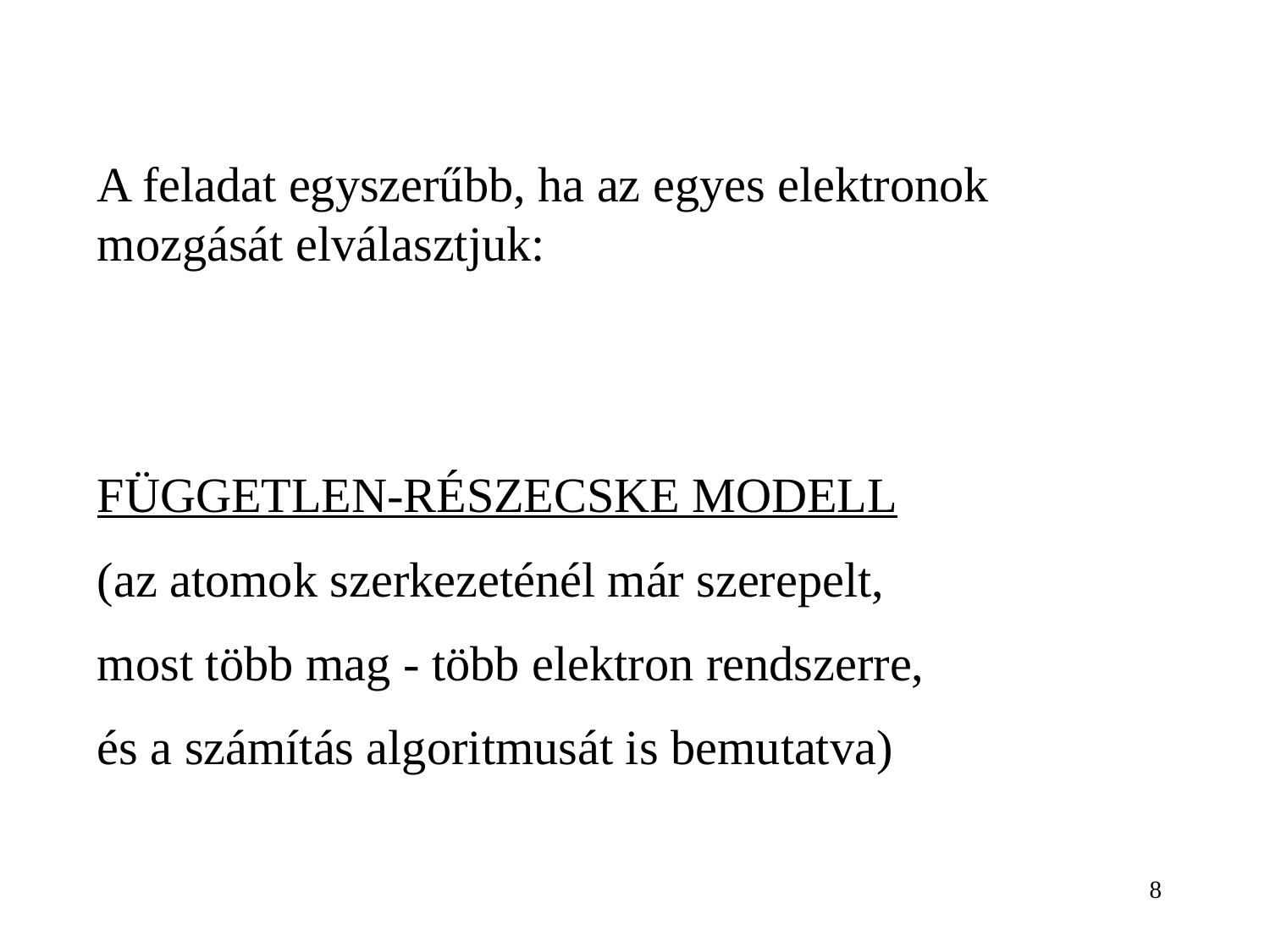

A feladat egyszerűbb, ha az egyes elektronok mozgását elválasztjuk:

FÜGGETLEN-RÉSZECSKE MODELL
(az atomok szerkezeténél már szerepelt,
most több mag - több elektron rendszerre,
és a számítás algoritmusát is bemutatva)
8